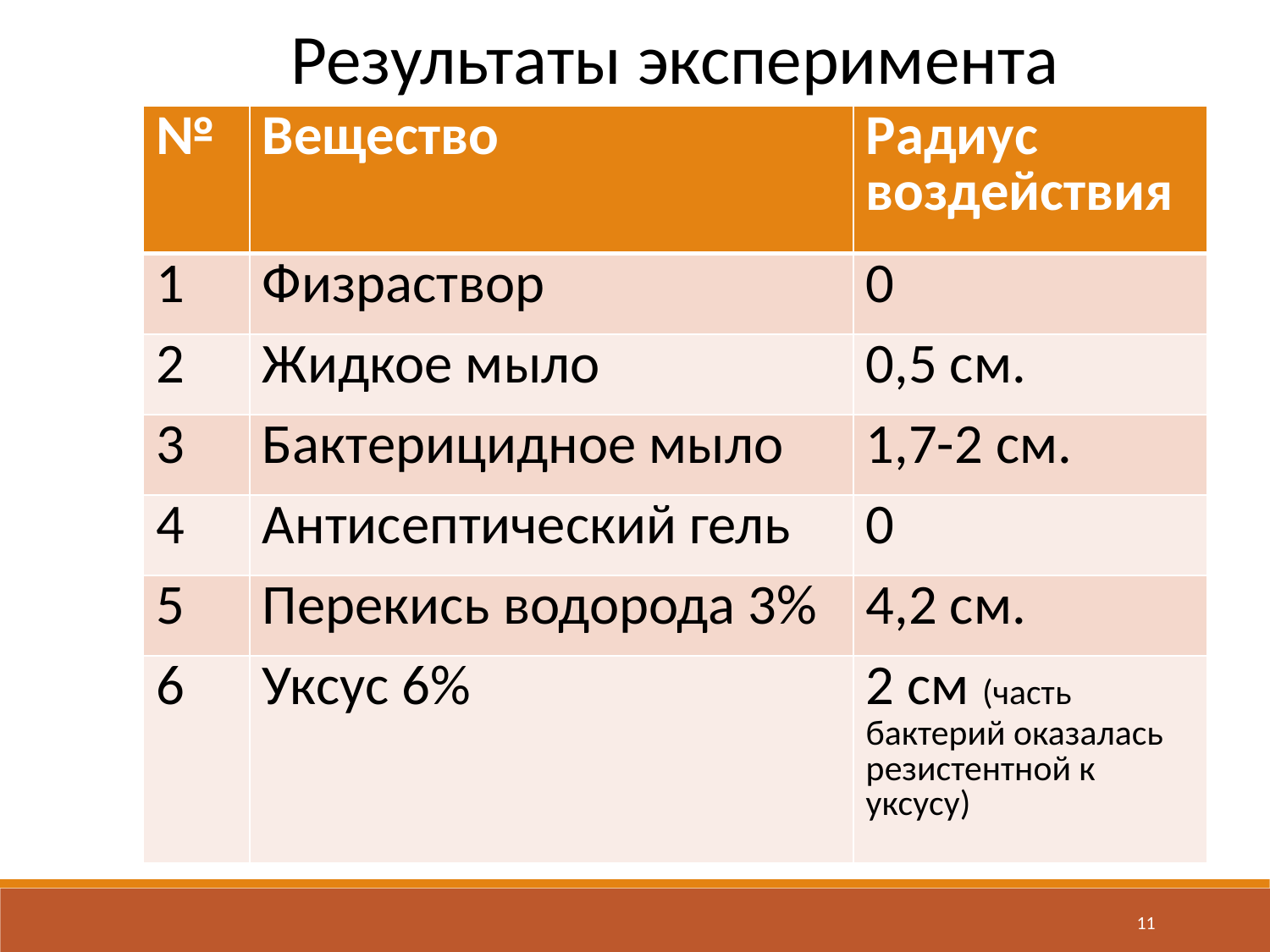

Результаты эксперимента
| № | Вещество | Радиус воздействия |
| --- | --- | --- |
| 1 | Физраствор | 0 |
| 2 | Жидкое мыло | 0,5 см. |
| 3 | Бактерицидное мыло | 1,7-2 см. |
| 4 | Антисептический гель | 0 |
| 5 | Перекись водорода 3% | 4,2 см. |
| 6 | Уксус 6% | 2 см (часть бактерий оказалась резистентной к уксусу) |
11